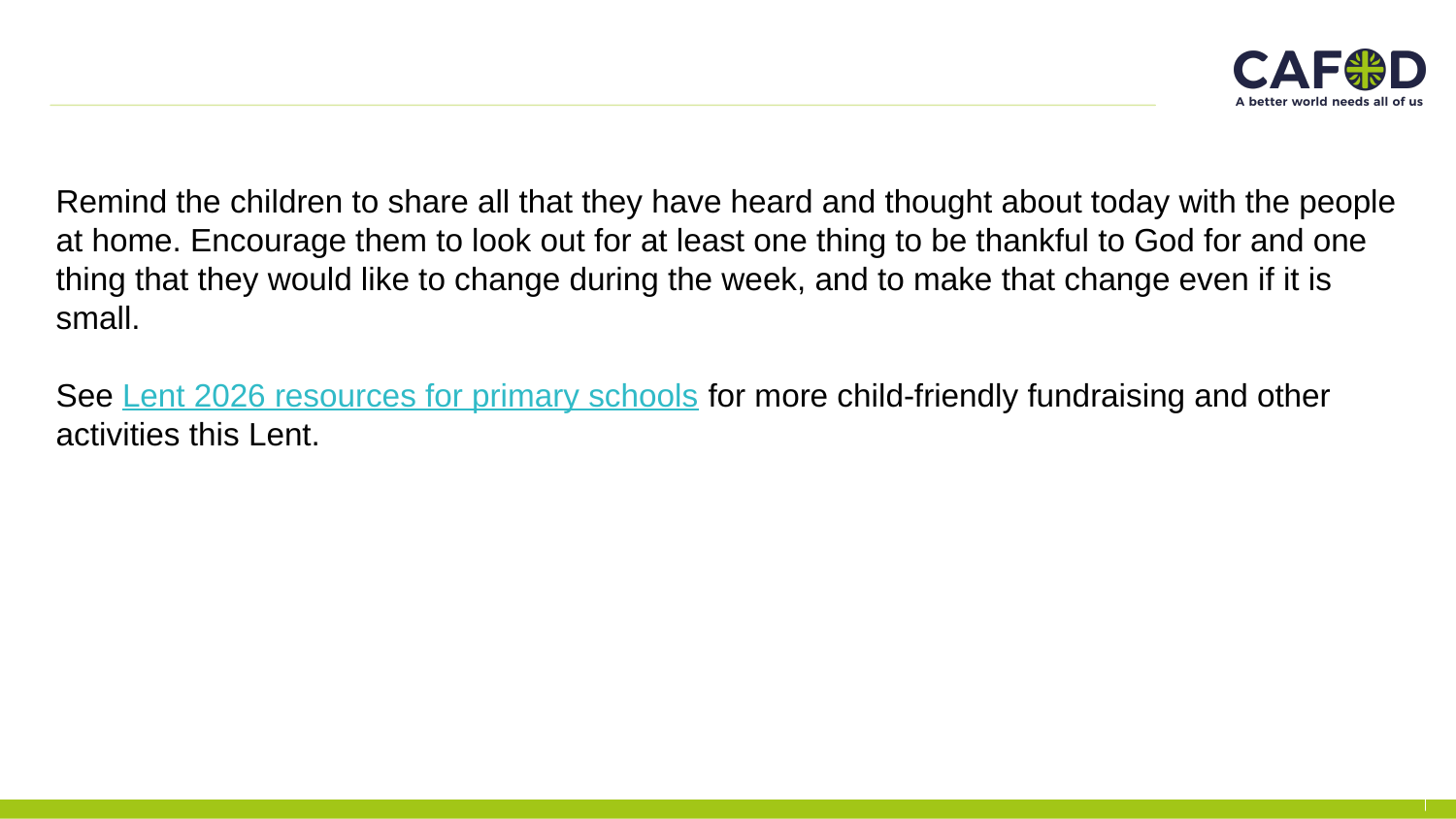

Remind the children to share all that they have heard and thought about today with the people at home. Encourage them to look out for at least one thing to be thankful to God for and one thing that they would like to change during the week, and to make that change even if it is small.

See Lent 2026 resources for primary schools for more child-friendly fundraising and other activities this Lent.